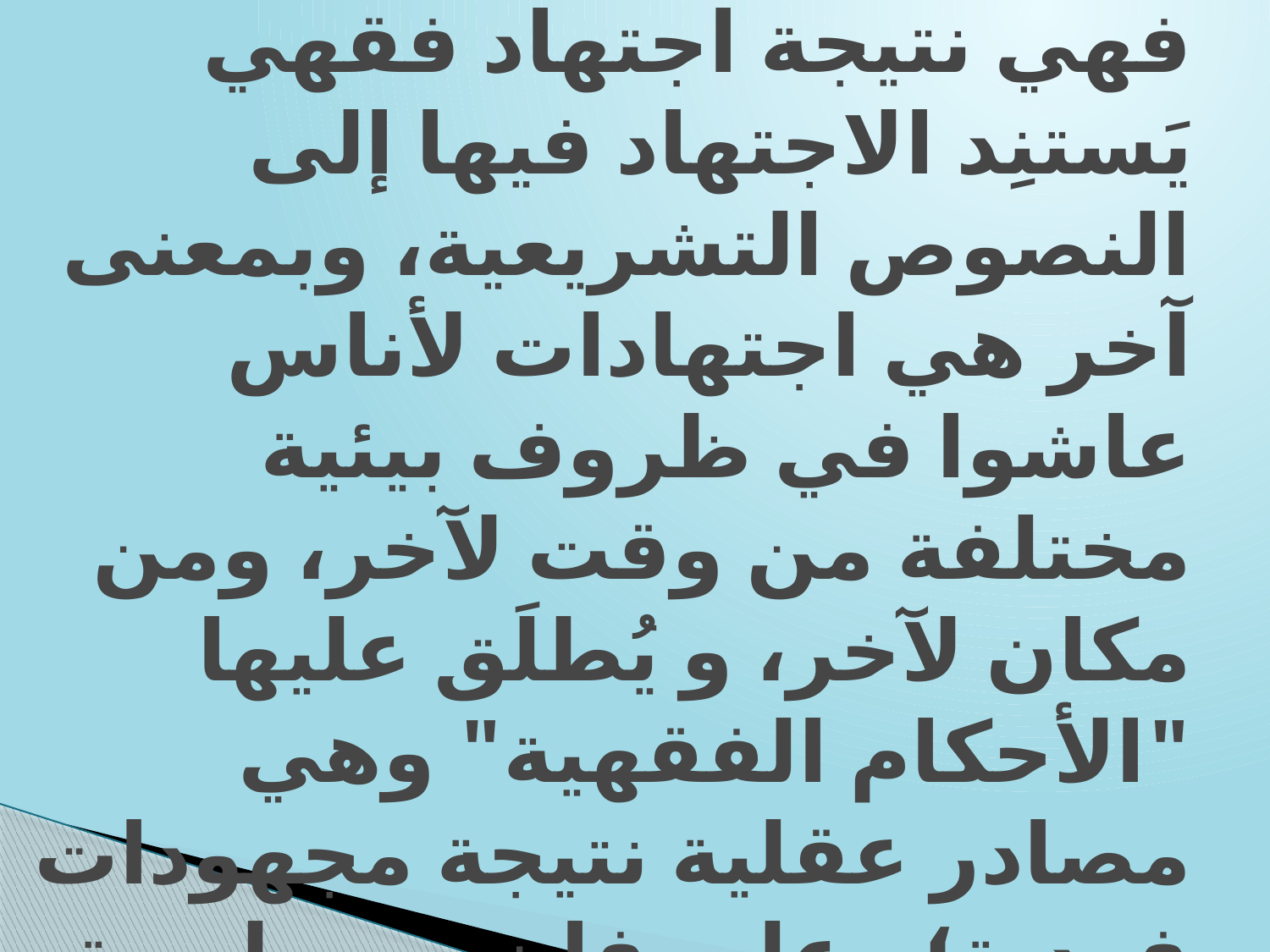

# ثانيًا: الأحكام الفقهية الإسلامية: فهي نتيجة اجتهاد فقهي يَستنِد الاجتهاد فيها إلى النصوص التشريعية، وبمعنى آخر هي اجتهادات لأناس عاشوا في ظروف بيئية مختلفة من وقت لآخر، ومن مكان لآخر، و يُطلَق عليها  "الأحكام الفقهية" وهي مصادر عقلية نتيجة مجهودات فردية؛ وعليه فإن من طبيعة الرأي الفقهي قَبُوله للعدول عنه.